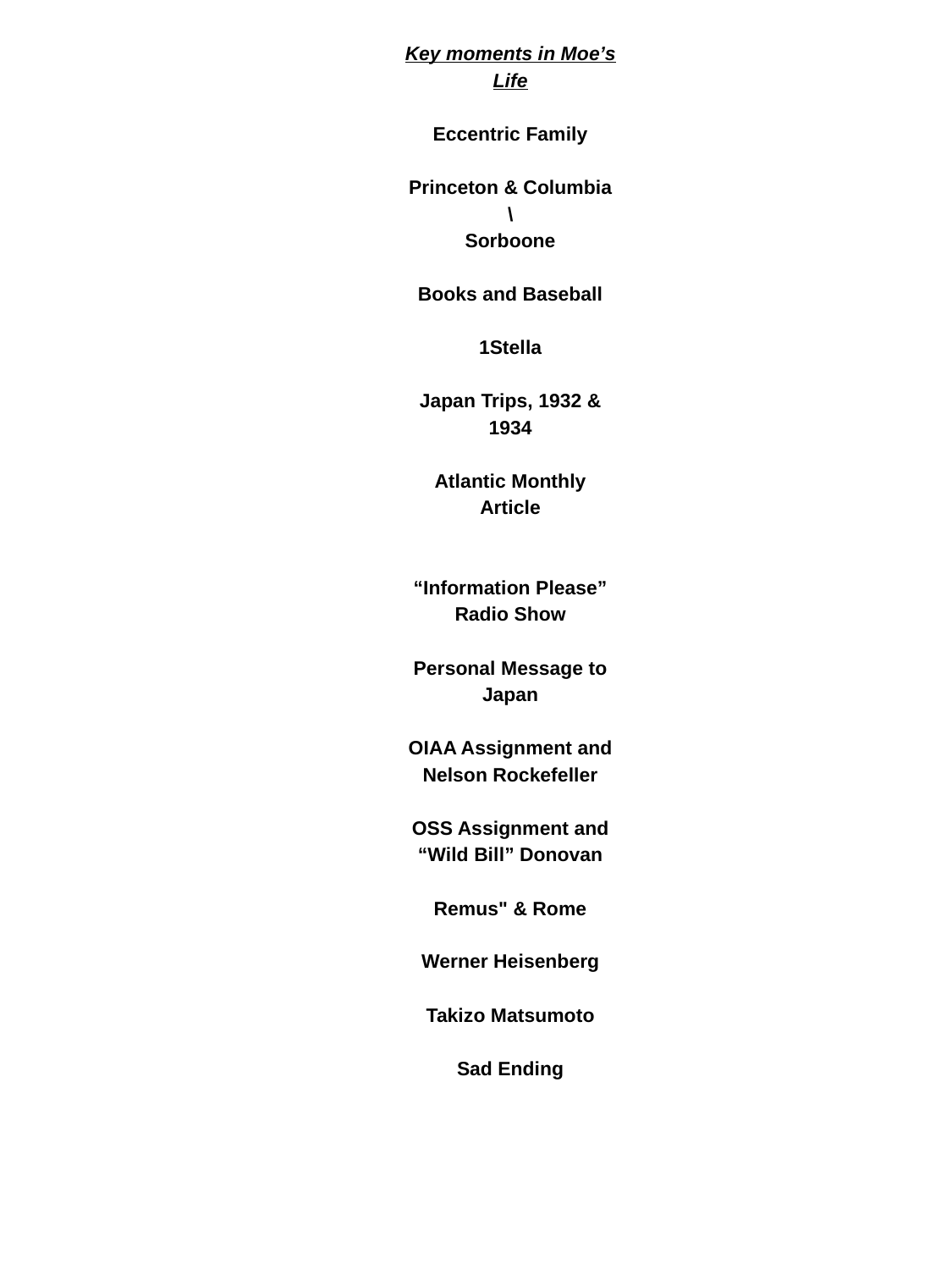

Key moments in Moe’s Life

Eccentric Family

Princeton & Columbia
\
Sorboone

Books and Baseball

1Stella

Japan Trips, 1932 & 1934

Atlantic Monthly Article

“Information Please” Radio Show

Personal Message to Japan

OIAA Assignment and Nelson Rockefeller

OSS Assignment and “Wild Bill” Donovan

Remus" & Rome

Werner Heisenberg

Takizo Matsumoto

Sad Ending